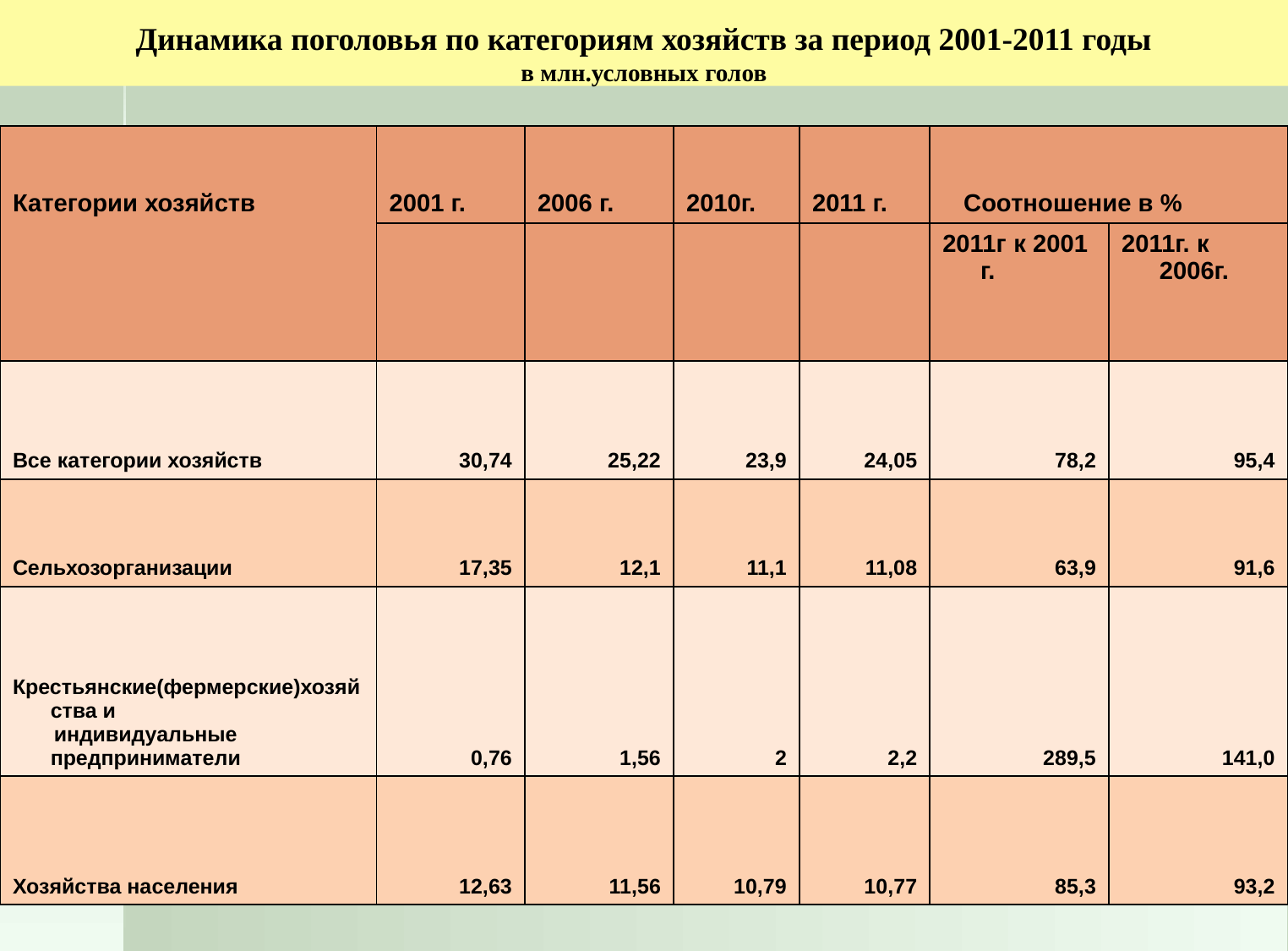

Динамика поголовья по категориям хозяйств за период 2001-2011 годы
в млн.условных голов
| Категории хозяйств | 2001 г. | 2006 г. | 2010г. | 2011 г. | Соотношение в % |  |
| --- | --- | --- | --- | --- | --- | --- |
|  |  |  |  |  | 2011г к 2001 г. | 2011г. к 2006г. |
| Все категории хозяйств | 30,74 | 25,22 | 23,9 | 24,05 | 78,2 | 95,4 |
| Сельхозорганизации | 17,35 | 12,1 | 11,1 | 11,08 | 63,9 | 91,6 |
| Крестьянские(фермерские)хозяйства и индивидуальные предприниматели | 0,76 | 1,56 | 2 | 2,2 | 289,5 | 141,0 |
| Хозяйства населения | 12,63 | 11,56 | 10,79 | 10,77 | 85,3 | 93,2 |